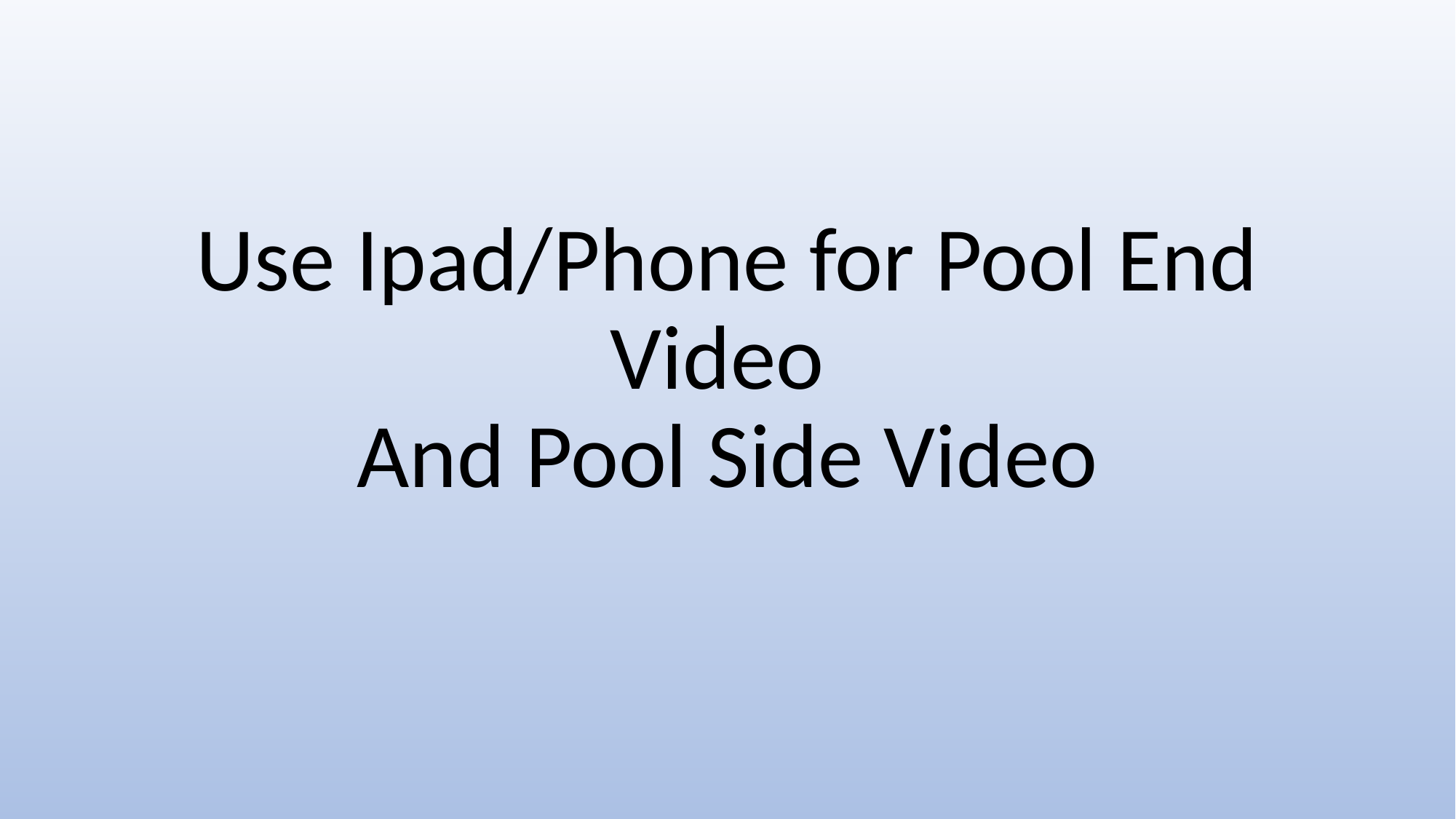

# Use Ipad/Phone for Pool End Video And Pool Side Video